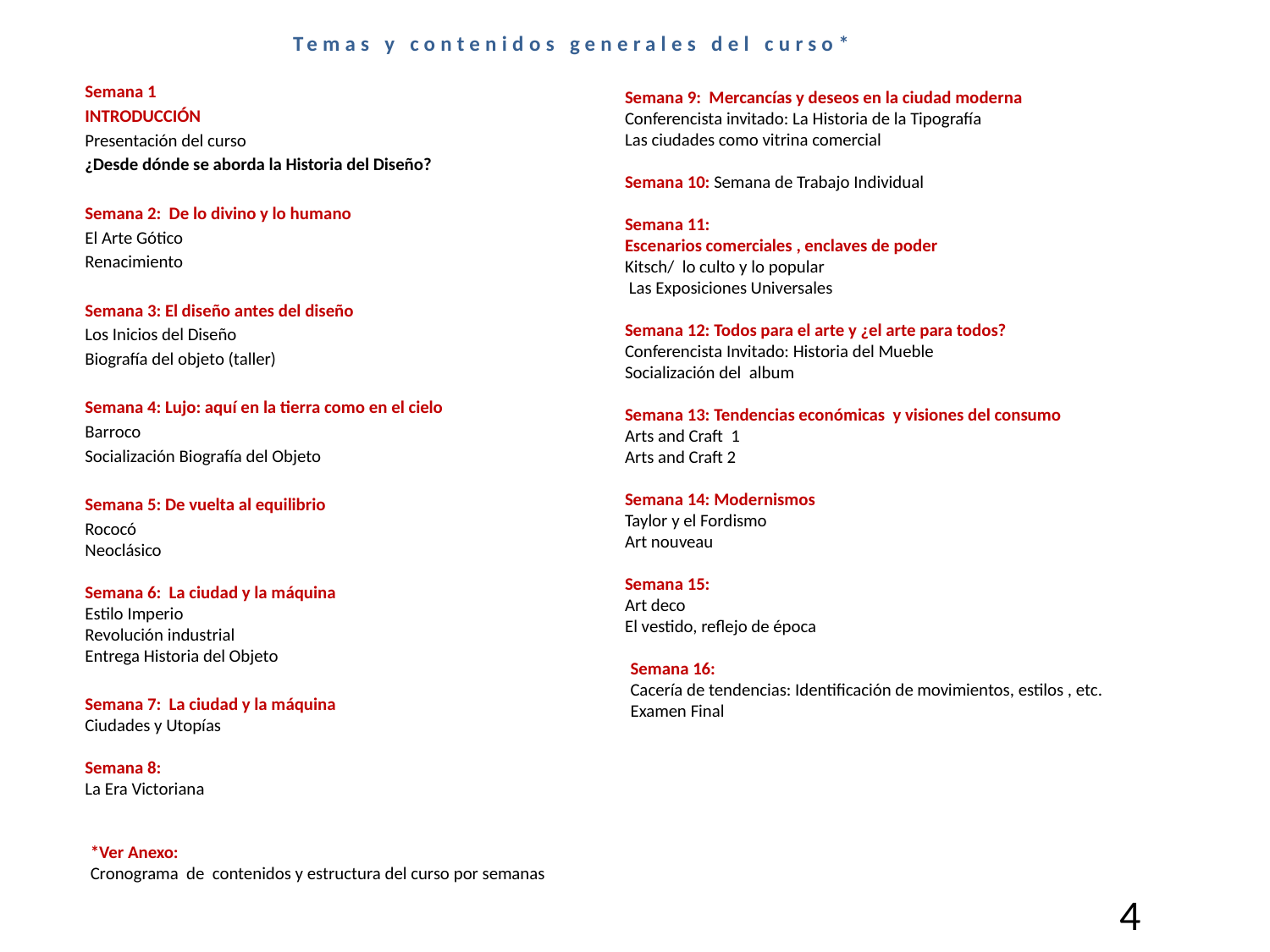

Temas y contenidos generales del curso*

Semana 1
INTRODUCCIÓN
Presentación del curso
¿Desde dónde se aborda la Historia del Diseño?

Semana 2:  De lo divino y lo humano
El Arte Gótico
Renacimiento

Semana 3: El diseño antes del diseño
Los Inicios del Diseño
Biografía del objeto (taller)

Semana 4: Lujo: aquí en la tierra como en el cielo
Barroco
Socialización Biografía del Objeto

Semana 5: De vuelta al equilibrio
Rococó
Neoclásico

Semana 6:  La ciudad y la máquina
Estilo Imperio
Revolución industrial
Entrega Historia del Objeto

Semana 7:  La ciudad y la máquina
Ciudades y Utopías

Semana 8:
La Era Victoriana

*Ver Anexo:
Cronograma  de  contenidos y estructura del curso por semanas

Semana 9:  Mercancías y deseos en la ciudad moderna
Conferencista invitado: La Historia de la Tipografía
Las ciudades como vitrina comercial

Semana 10: Semana de Trabajo Individual

Semana 11:
Escenarios comerciales , enclaves de poder
Kitsch/  lo culto y lo popular
 Las Exposiciones Universales

Semana 12: Todos para el arte y ¿el arte para todos?
Conferencista Invitado: Historia del Mueble
Socialización del  album

Semana 13: Tendencias económicas  y visiones del consumo
Arts and Craft  1
Arts and Craft 2

Semana 14: Modernismos
Taylor y el Fordismo
Art nouveau
Semana 15:
Art deco
El vestido, reflejo de época

Semana 16:
Cacería de tendencias: Identificación de movimientos, estilos , etc.
Examen Final

4